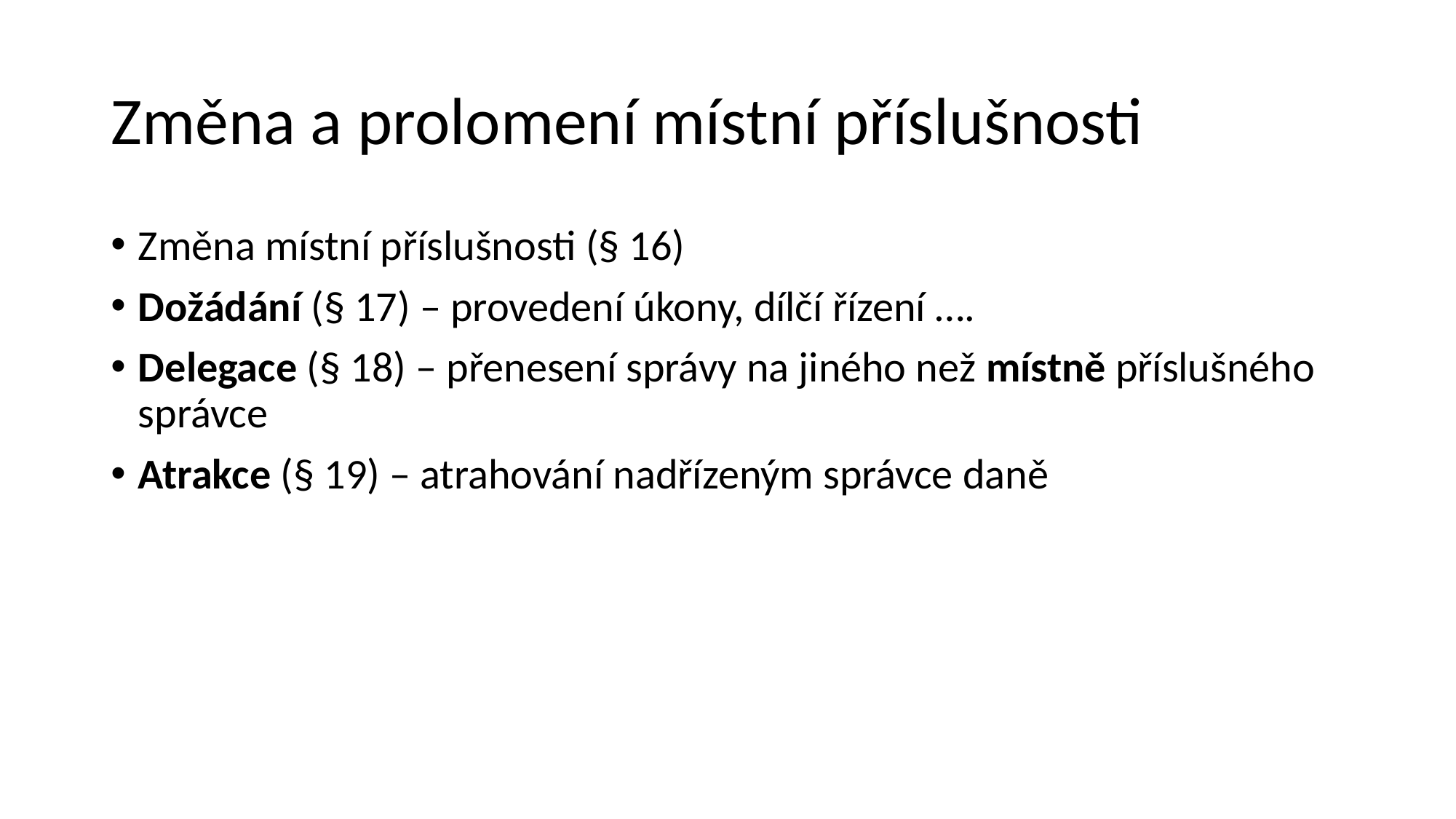

# Změna a prolomení místní příslušnosti
Změna místní příslušnosti (§ 16)
Dožádání (§ 17) – provedení úkony, dílčí řízení ….
Delegace (§ 18) – přenesení správy na jiného než místně příslušného správce
Atrakce (§ 19) – atrahování nadřízeným správce daně